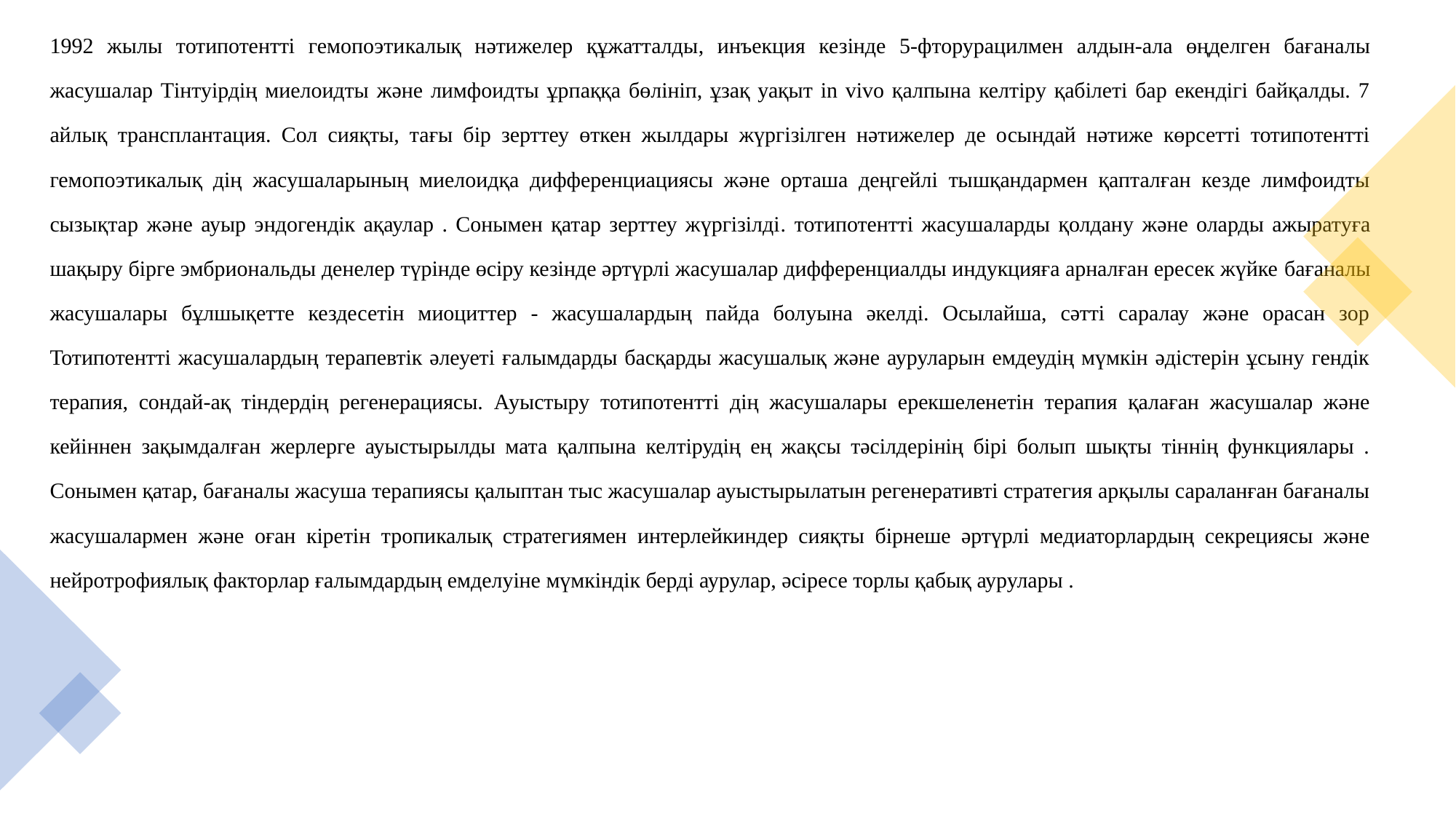

1992 жылы тотипотентті гемопоэтикалық нәтижелер құжатталды, инъекция кезінде 5-фторурацилмен алдын-ала өңделген бағаналы жасушалар Тінтуірдің миелоидты және лимфоидты ұрпаққа бөлініп, ұзақ уақыт in vivo қалпына келтіру қабілеті бар екендігі байқалды. 7 айлық трансплантация. Сол сияқты, тағы бір зерттеу өткен жылдары жүргізілген нәтижелер де осындай нәтиже көрсетті тотипотентті гемопоэтикалық дің жасушаларының миелоидқа дифференциациясы және орташа деңгейлі тышқандармен қапталған кезде лимфоидты сызықтар және ауыр эндогендік ақаулар . Сонымен қатар зерттеу жүргізілді. тотипотентті жасушаларды қолдану және оларды ажыратуға шақыру бірге эмбриональды денелер түрінде өсіру кезінде әртүрлі жасушалар дифференциалды индукцияға арналған ересек жүйке бағаналы жасушалары бұлшықетте кездесетін миоциттер - жасушалардың пайда болуына әкелді. Осылайша, сәтті саралау және орасан зор Тотипотентті жасушалардың терапевтік әлеуеті ғалымдарды басқарды жасушалық және ауруларын емдеудің мүмкін әдістерін ұсыну гендік терапия, сондай-ақ тіндердің регенерациясы. Ауыстыру тотипотентті дің жасушалары ерекшеленетін терапия қалаған жасушалар және кейіннен зақымдалған жерлерге ауыстырылды мата қалпына келтірудің ең жақсы тәсілдерінің бірі болып шықты тіннің функциялары . Сонымен қатар, бағаналы жасуша терапиясы қалыптан тыс жасушалар ауыстырылатын регенеративті стратегия арқылы сараланған бағаналы жасушалармен және оған кіретін тропикалық стратегиямен интерлейкиндер сияқты бірнеше әртүрлі медиаторлардың секрециясы және нейротрофиялық факторлар ғалымдардың емделуіне мүмкіндік берді аурулар, әсіресе торлы қабық аурулары .